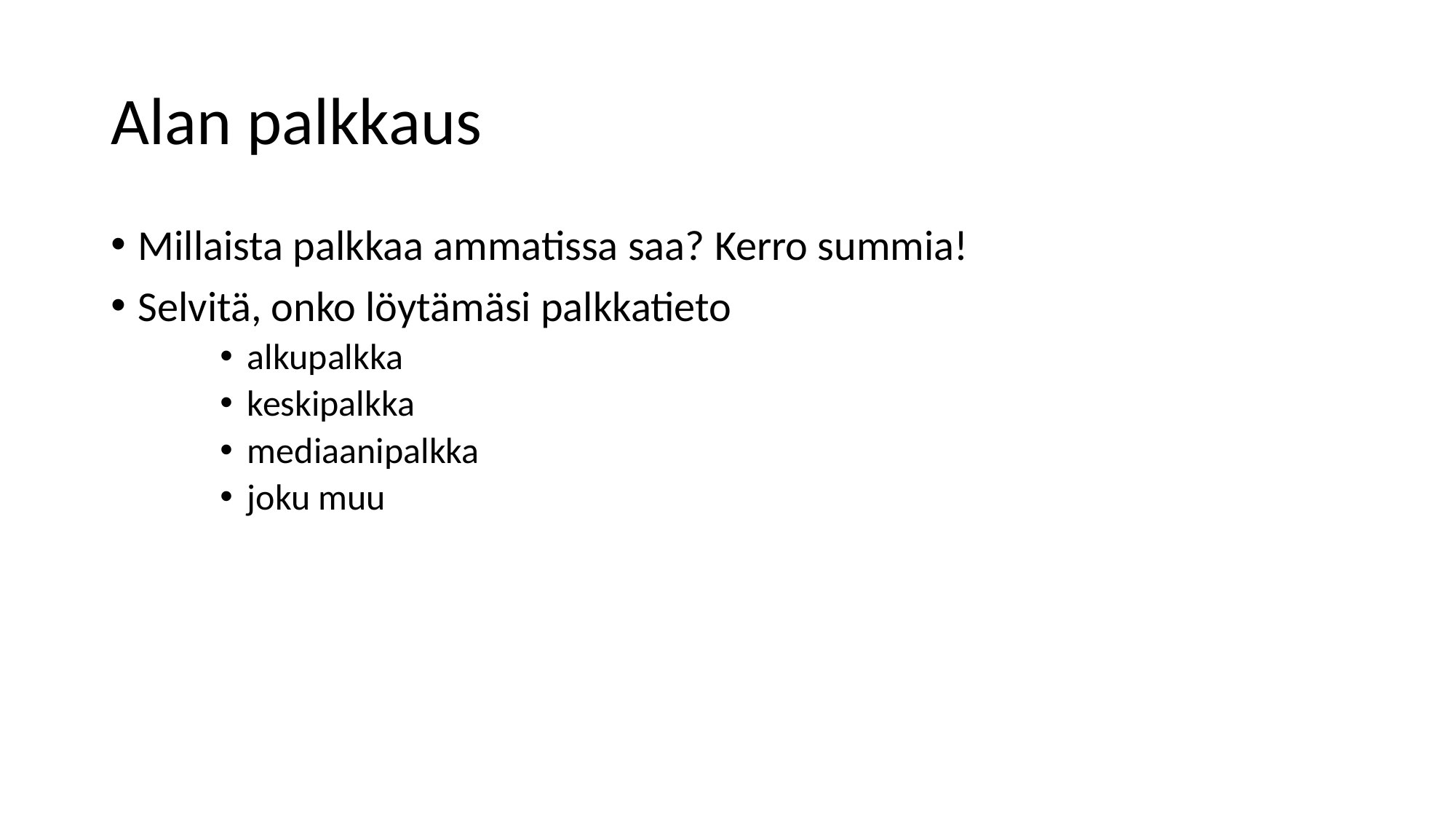

# Alan palkkaus
Millaista palkkaa ammatissa saa? Kerro summia!
Selvitä, onko löytämäsi palkkatieto
alkupalkka
keskipalkka
mediaanipalkka
joku muu